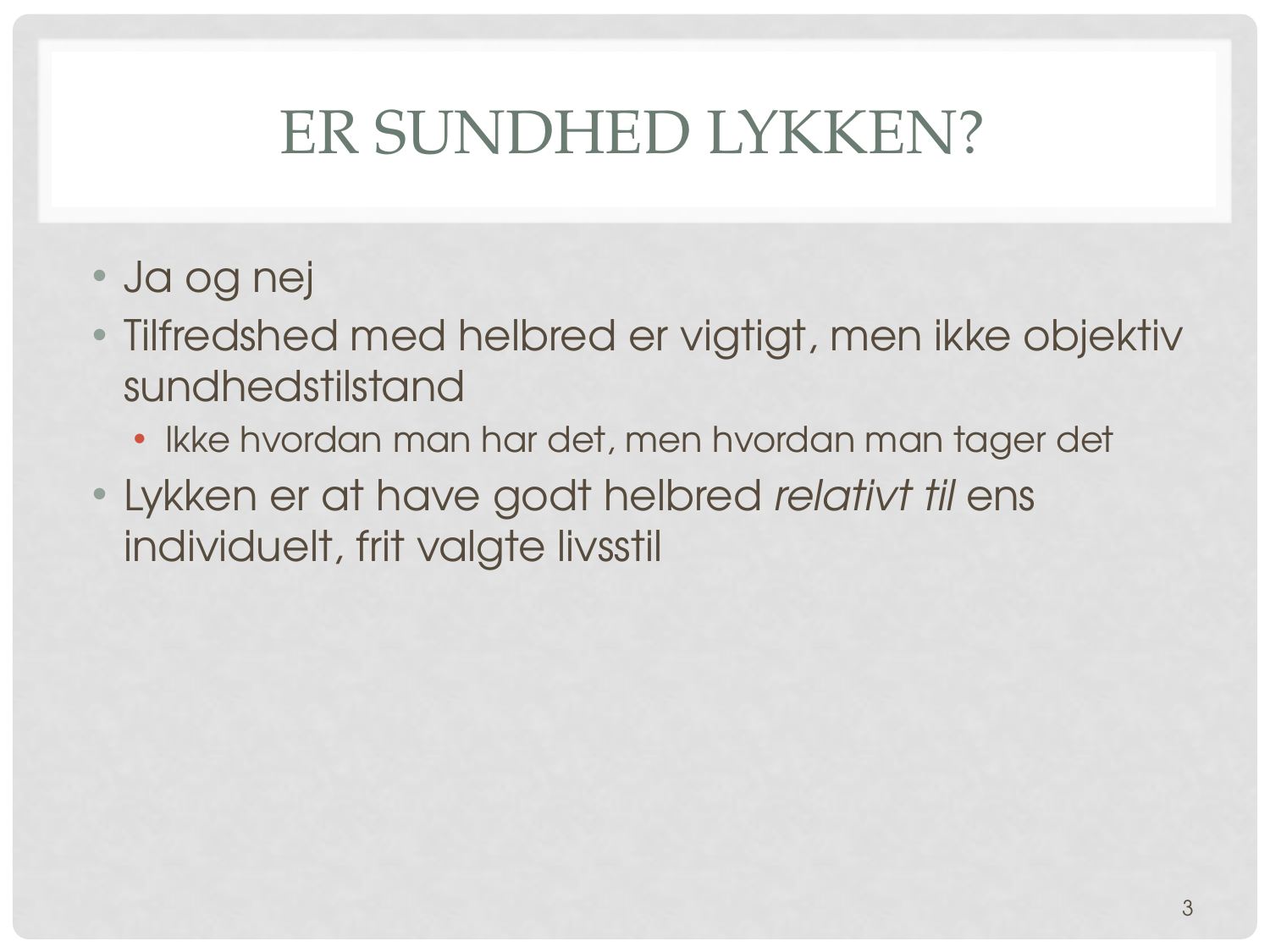

# Er sundhed lykken?
Ja og nej
Tilfredshed med helbred er vigtigt, men ikke objektiv sundhedstilstand
Ikke hvordan man har det, men hvordan man tager det
Lykken er at have godt helbred relativt til ens individuelt, frit valgte livsstil
3